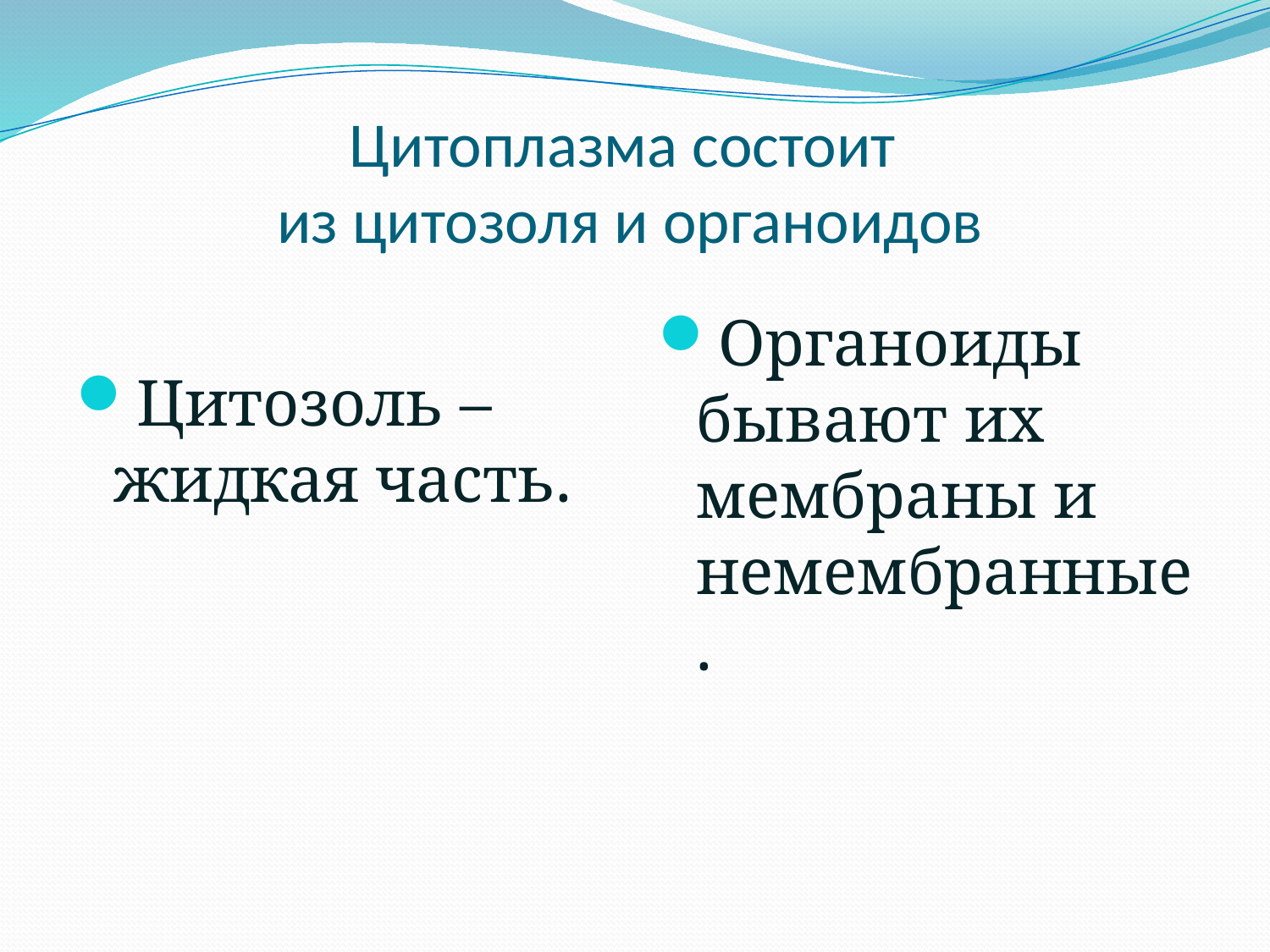

# Цитоплазма состоит из цитозоля и органоидов
Органоиды бывают их мембраны и немембранные.
Цитозоль – жидкая часть.